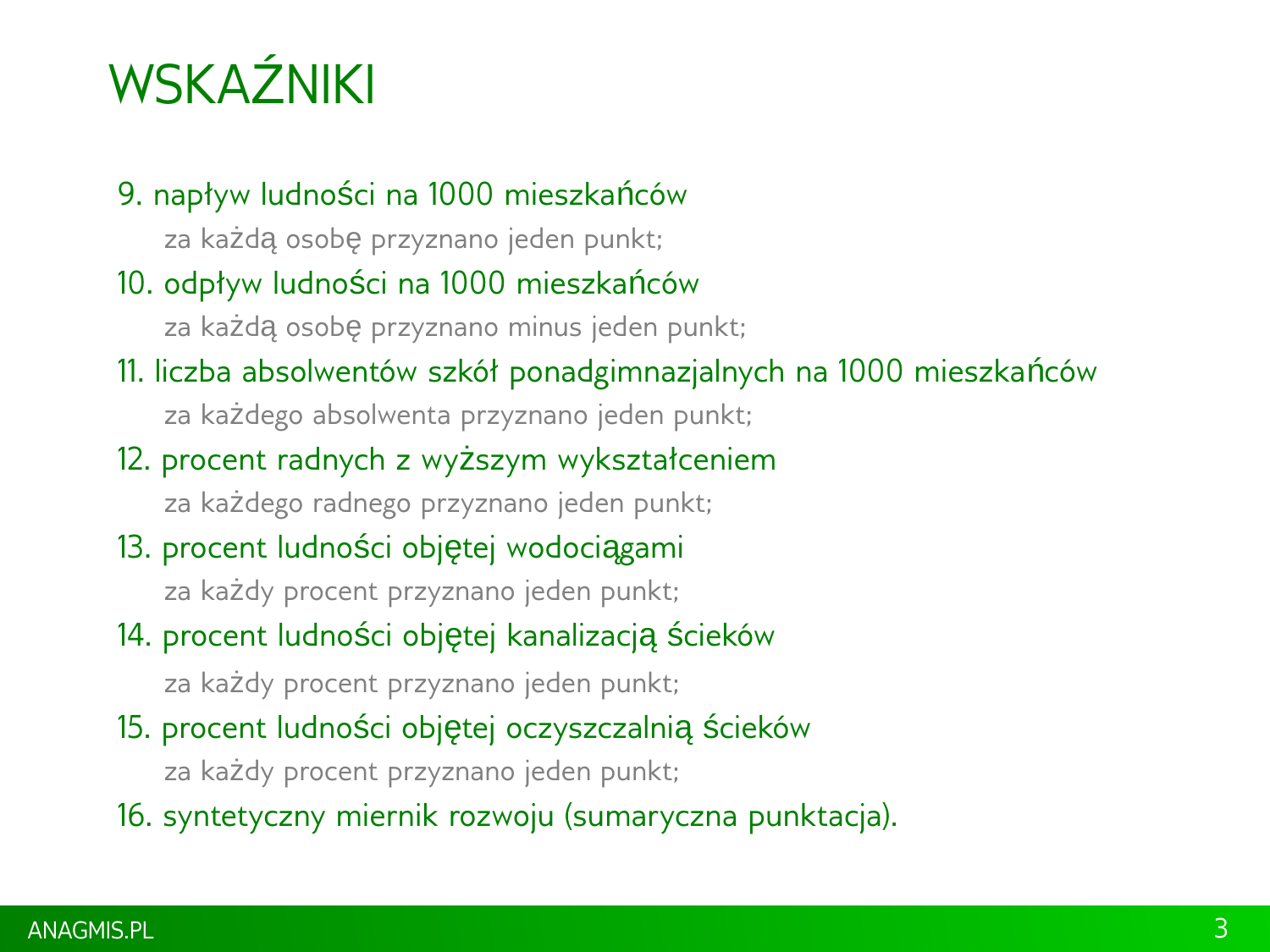

# WSKAŹNIKI
9. napływ ludności na 1000 mieszkańców
za każdą osobę przyznano jeden punkt;
10. odpływ ludności na 1000 mieszkańców
za każdą osobę przyznano minus jeden punkt;
11. liczba absolwentów szkół ponadgimnazjalnych na 1000 mieszkańców
za każdego absolwenta przyznano jeden punkt;
12. procent radnych z wyższym wykształceniem
za każdego radnego przyznano jeden punkt;
13. procent ludności objętej wodociągami
za każdy procent przyznano jeden punkt;
14. procent ludności objętej kanalizacją ścieków
	za każdy procent przyznano jeden punkt;
15. procent ludności objętej oczyszczalnią ścieków
	za każdy procent przyznano jeden punkt;
16. syntetyczny miernik rozwoju (sumaryczna punktacja).
3

ANAGMIS.PL